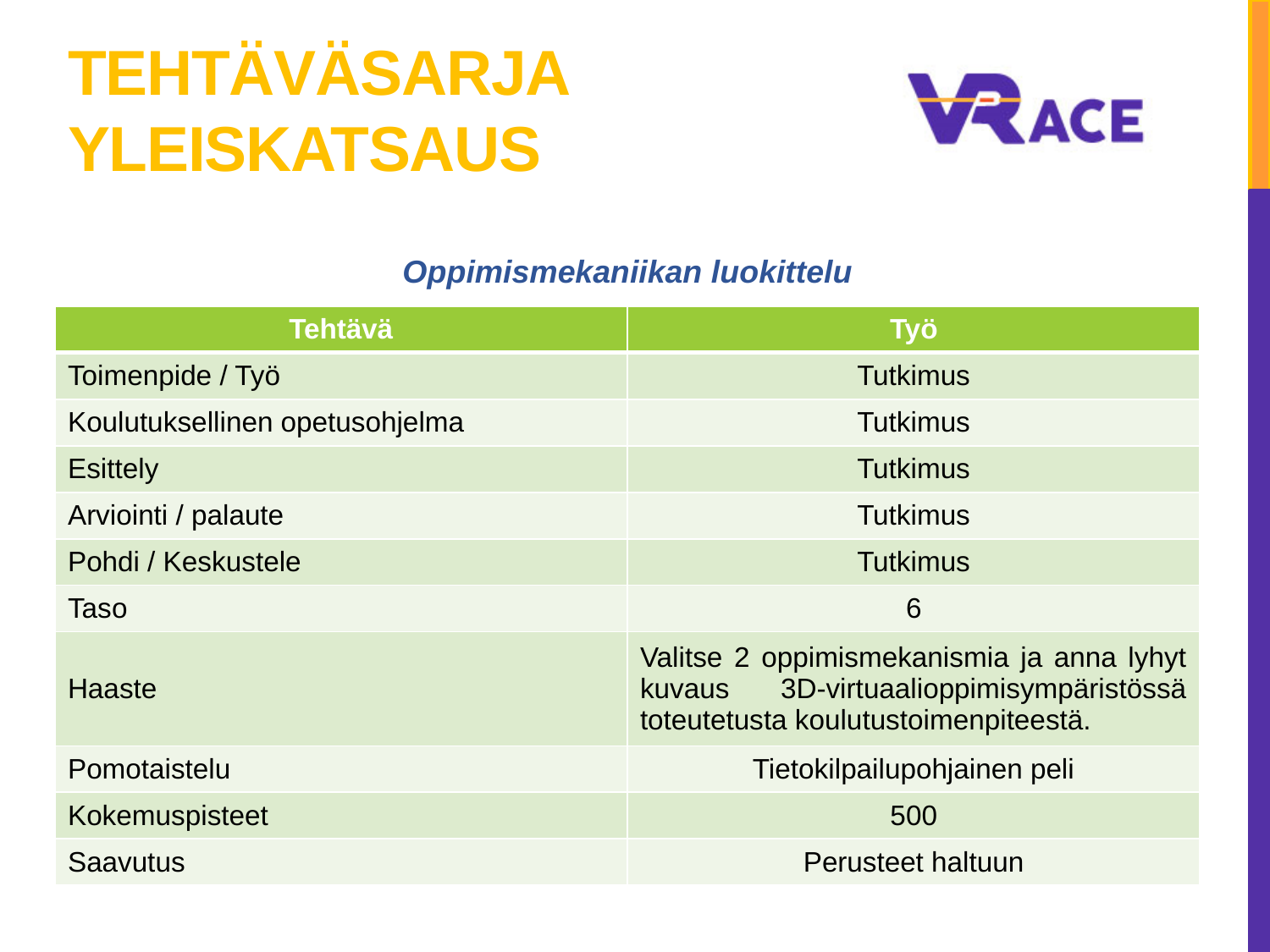

# Tehtäväsarja yleiskatsaus
Oppimismekaniikan luokittelu
| Tehtävä | Työ |
| --- | --- |
| Toimenpide / Työ | Tutkimus |
| Koulutuksellinen opetusohjelma | Tutkimus |
| Esittely | Tutkimus |
| Arviointi / palaute | Tutkimus |
| Pohdi / Keskustele | Tutkimus |
| Taso | 6 |
| Haaste | Valitse 2 oppimismekanismia ja anna lyhyt kuvaus 3D-virtuaalioppimisympäristössä toteutetusta koulutustoimenpiteestä. |
| Pomotaistelu | Tietokilpailupohjainen peli |
| Kokemuspisteet | 500 |
| Saavutus | Perusteet haltuun |